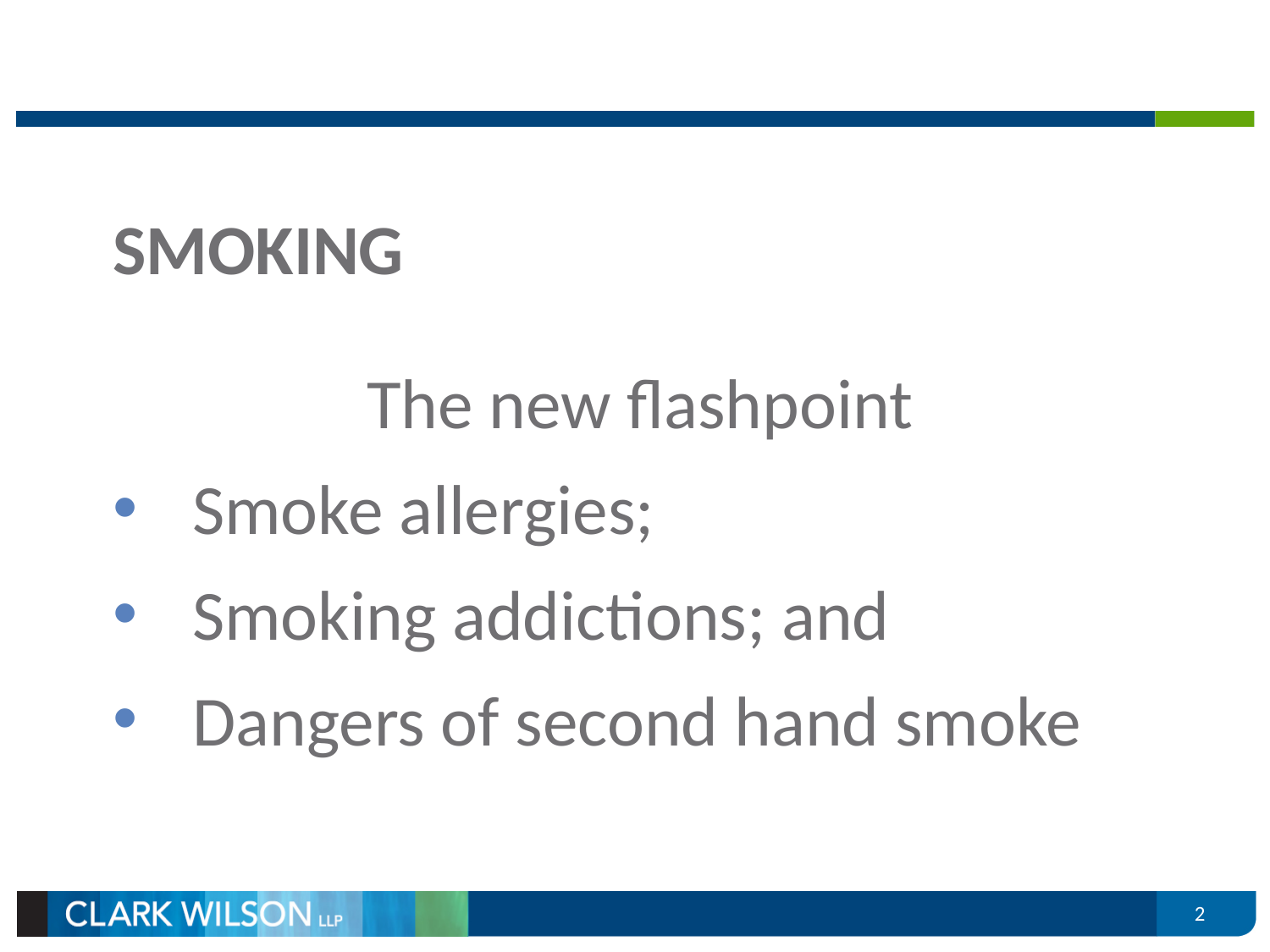

# SMOKING
The new flashpoint
Smoke allergies;
Smoking addictions; and
Dangers of second hand smoke
2